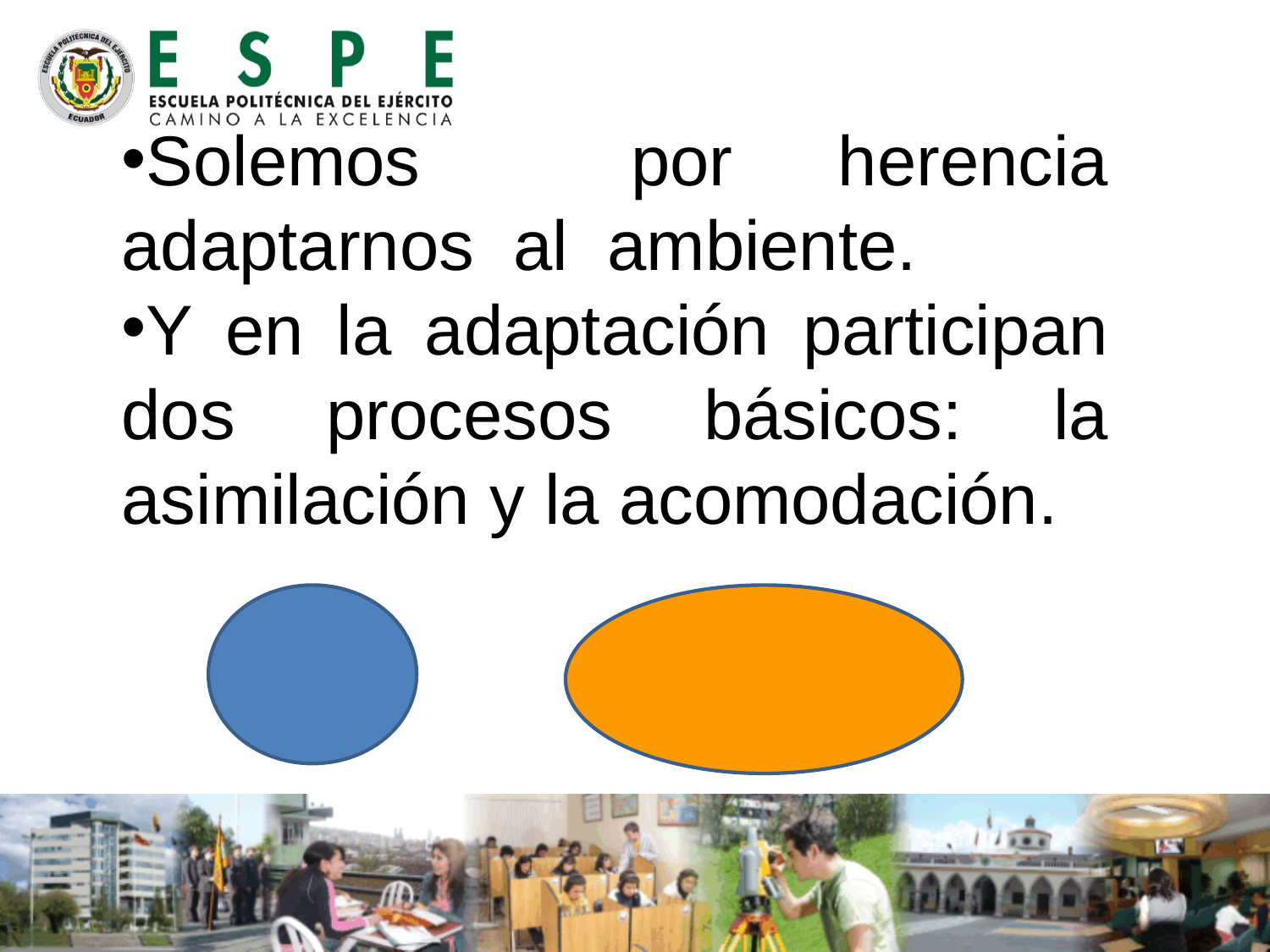

Solemos  por herencia adaptarnos  al  ambiente.
Y en la adaptación participan dos procesos básicos: la asimilación y la acomodación.